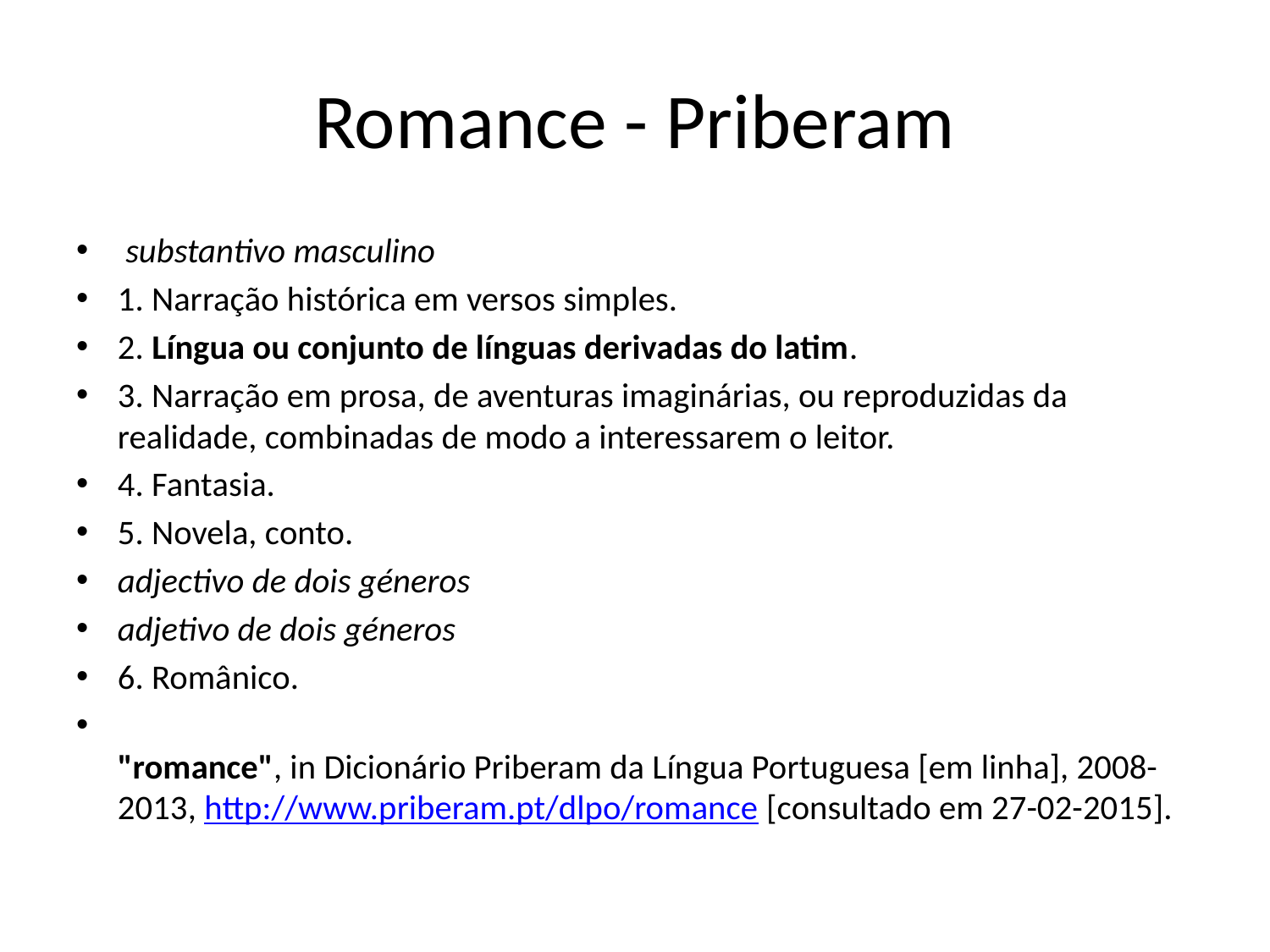

# Romance - Priberam
 substantivo masculino
1. Narração histórica em versos simples.
2. Língua ou conjunto de línguas derivadas do latim.
3. Narração em prosa, de aventuras imaginárias, ou reproduzidas da realidade, combinadas de modo a interessarem o leitor.
4. Fantasia.
5. Novela, conto.
adjectivo de dois géneros
adjetivo de dois géneros
6. Românico.
"romance", in Dicionário Priberam da Língua Portuguesa [em linha], 2008-2013, http://www.priberam.pt/dlpo/romance [consultado em 27-02-2015].